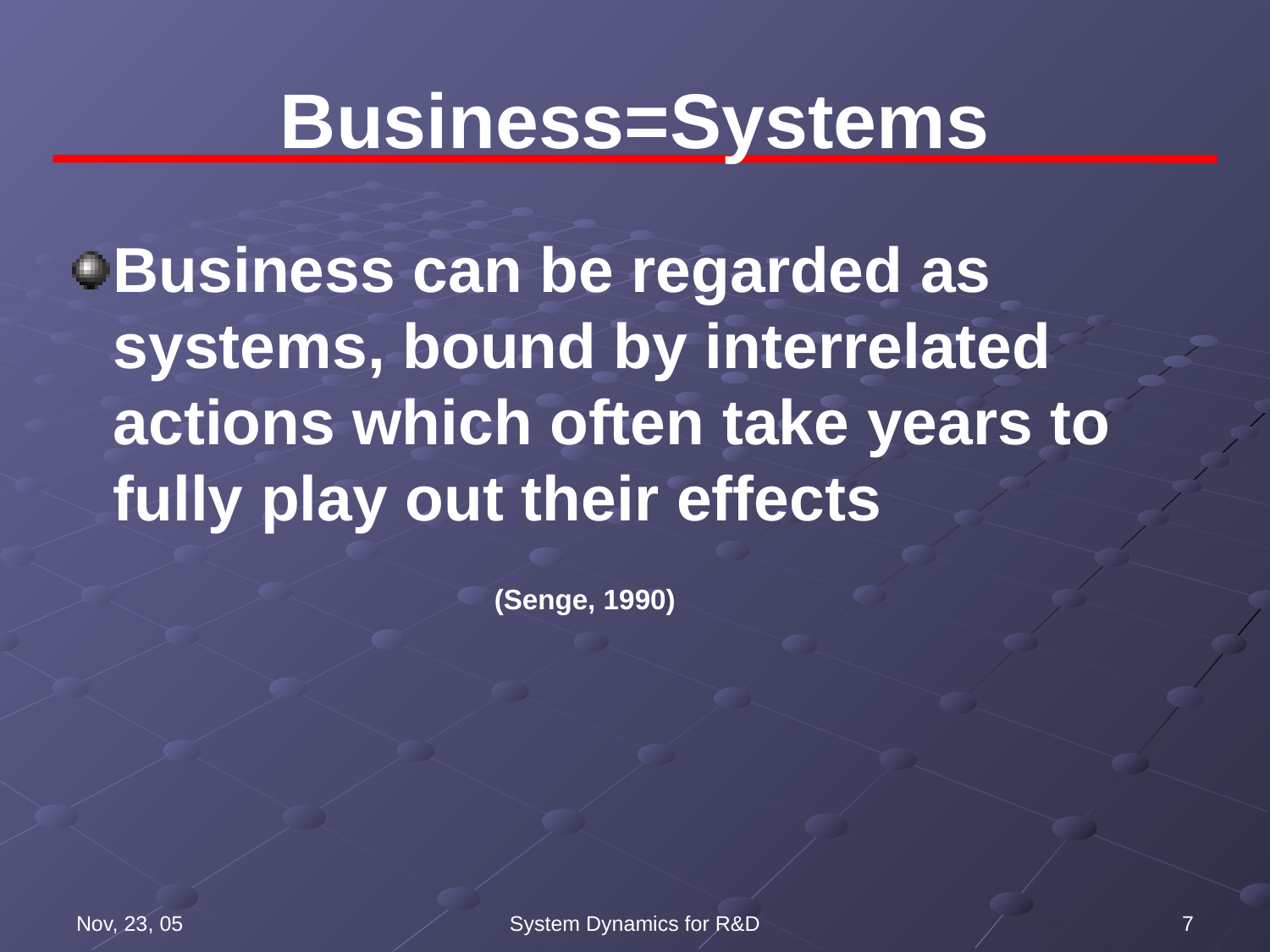

# Business=Systems
Business can be regarded as systems, bound by interrelated actions which often take years to fully play out their effects
				(Senge, 1990)
Nov, 23, 05
System Dynamics for R&D
7